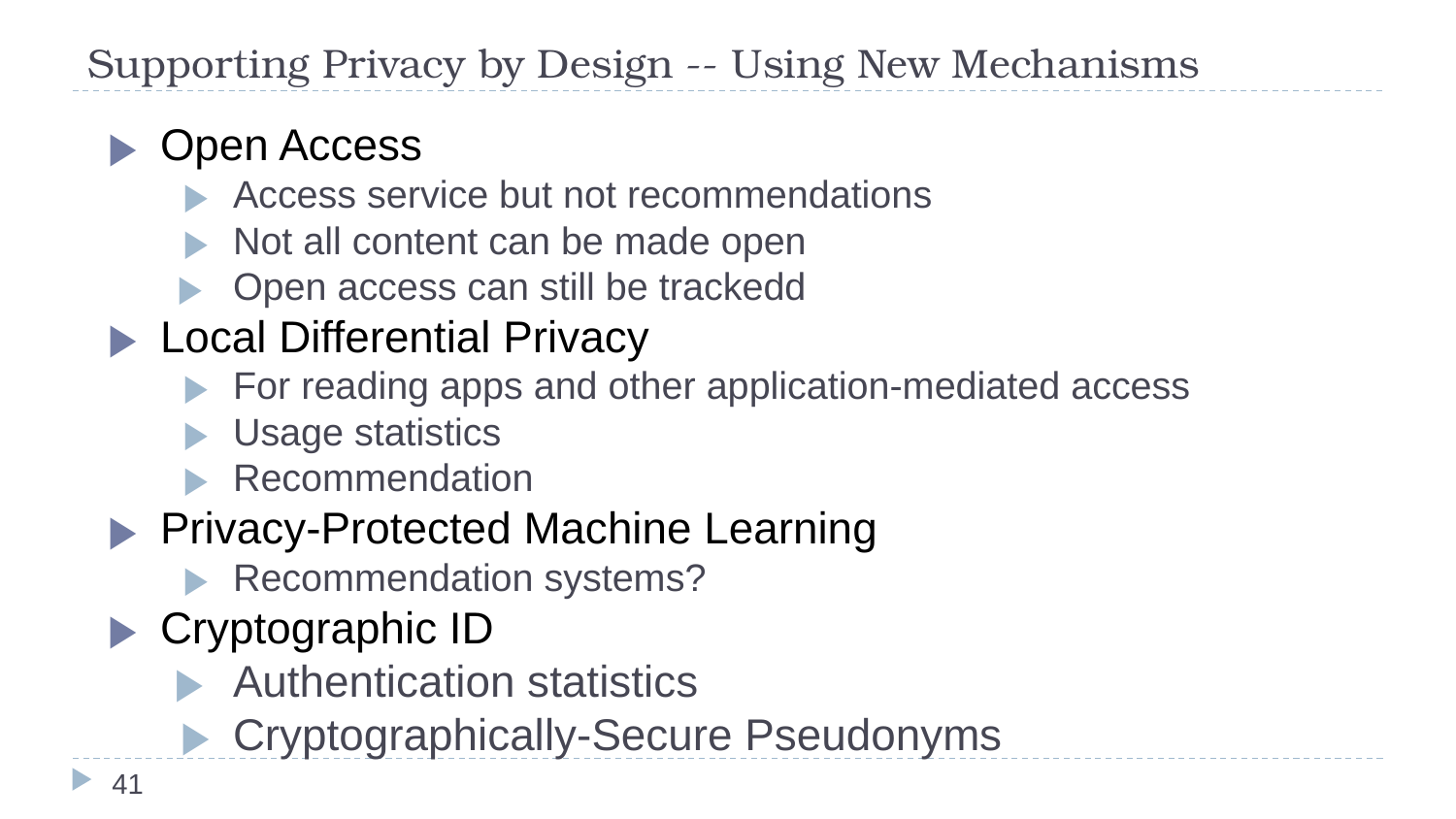

# Supporting Privacy by Design -- Using New Mechanisms
Open Access
Access service but not recommendations
Not all content can be made open
Open access can still be trackedd
Local Differential Privacy
For reading apps and other application-mediated access
Usage statistics
Recommendation
Privacy-Protected Machine Learning
Recommendation systems?
Cryptographic ID
Authentication statistics
Cryptographically-Secure Pseudonyms

41